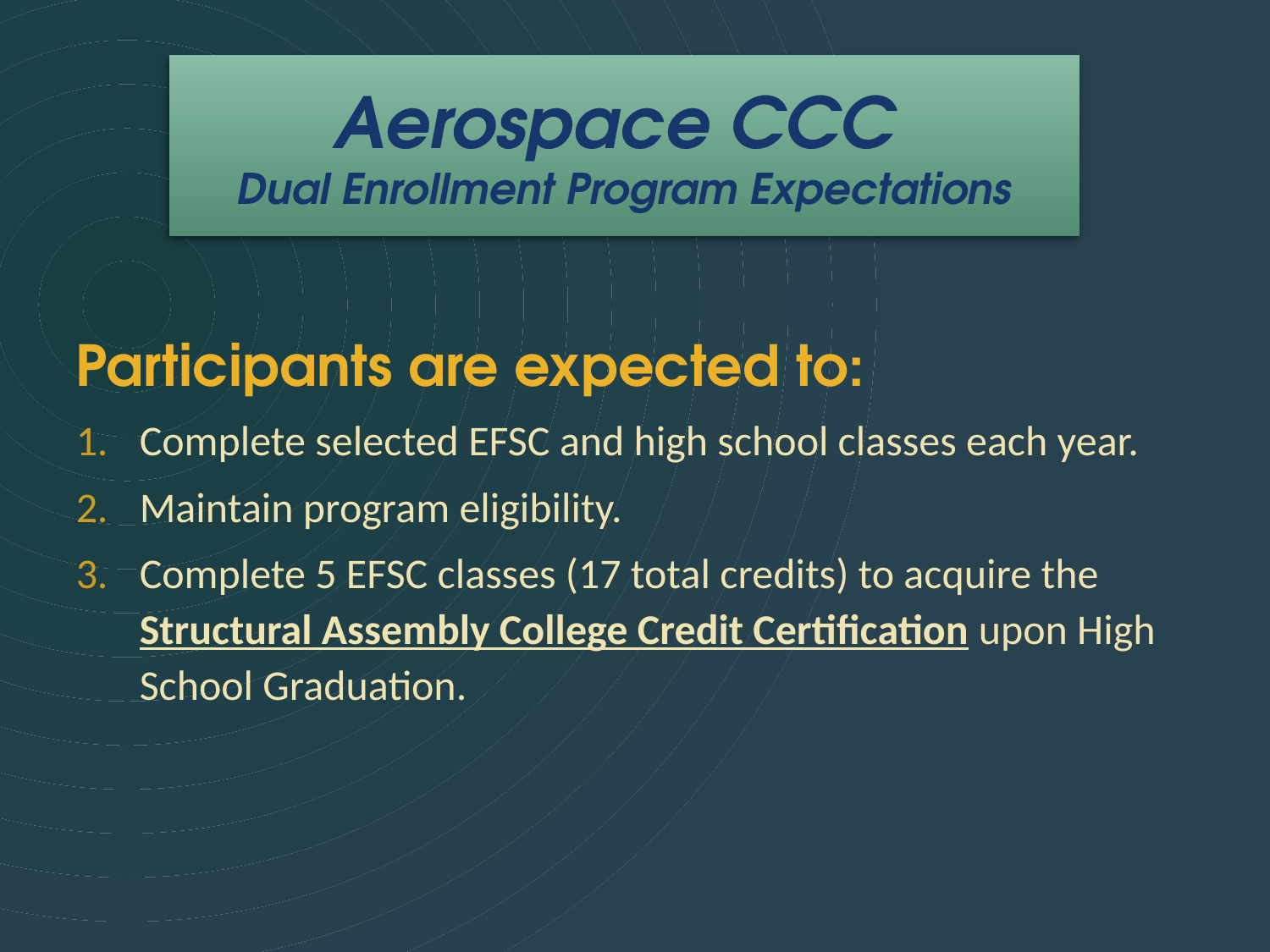

# Aerospace CCC Dual Enrollment Program Expectations
Participants are expected to:
Complete selected EFSC and high school classes each year.
Maintain program eligibility.
Complete 5 EFSC classes (17 total credits) to acquire the Structural Assembly College Credit Certification upon High School Graduation.